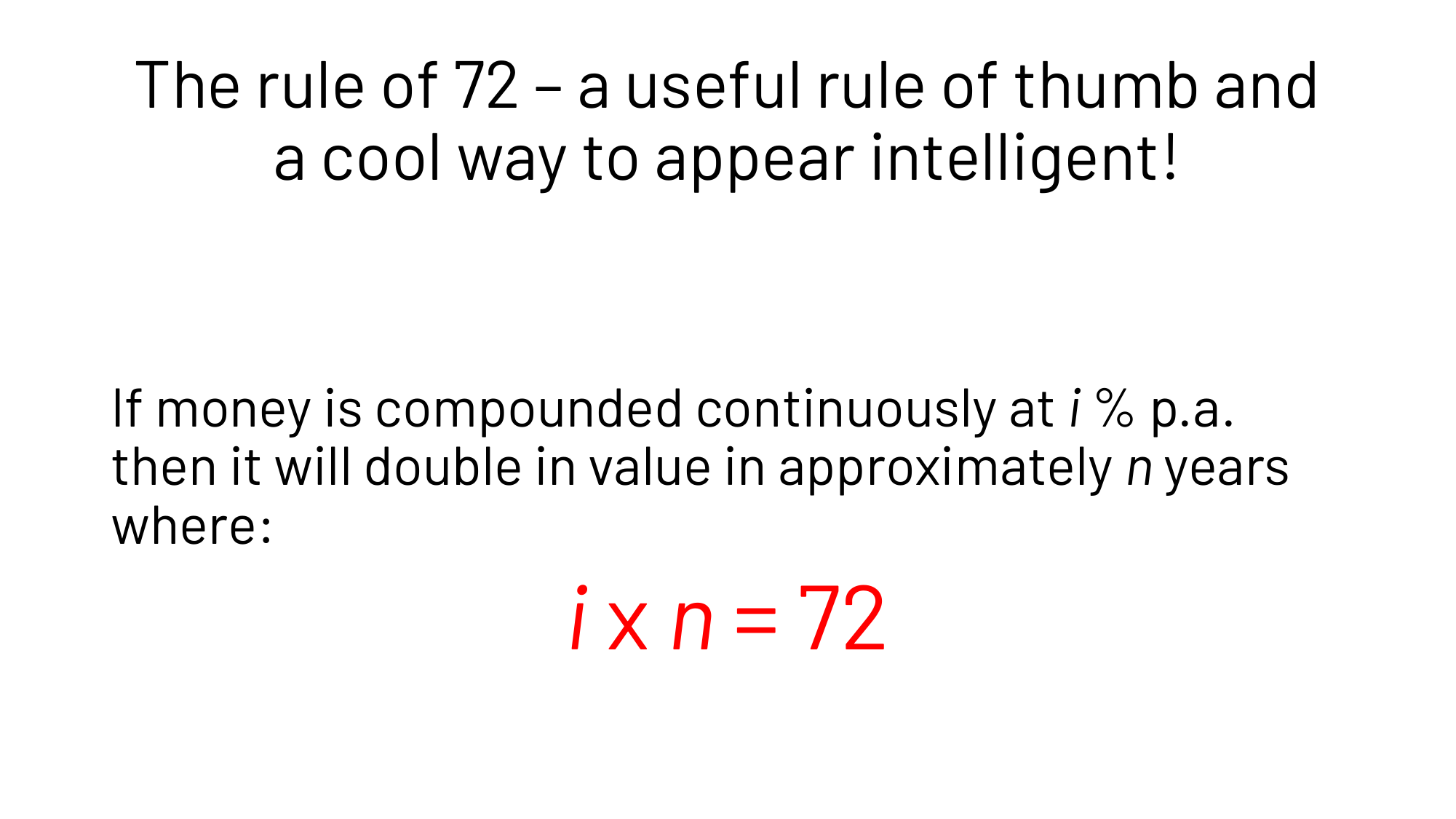

# The rule of 72 – a useful rule of thumb and a cool way to appear intelligent!
If money is compounded continuously at i % p.a. then it will double in value in approximately n years where:
i x n = 72